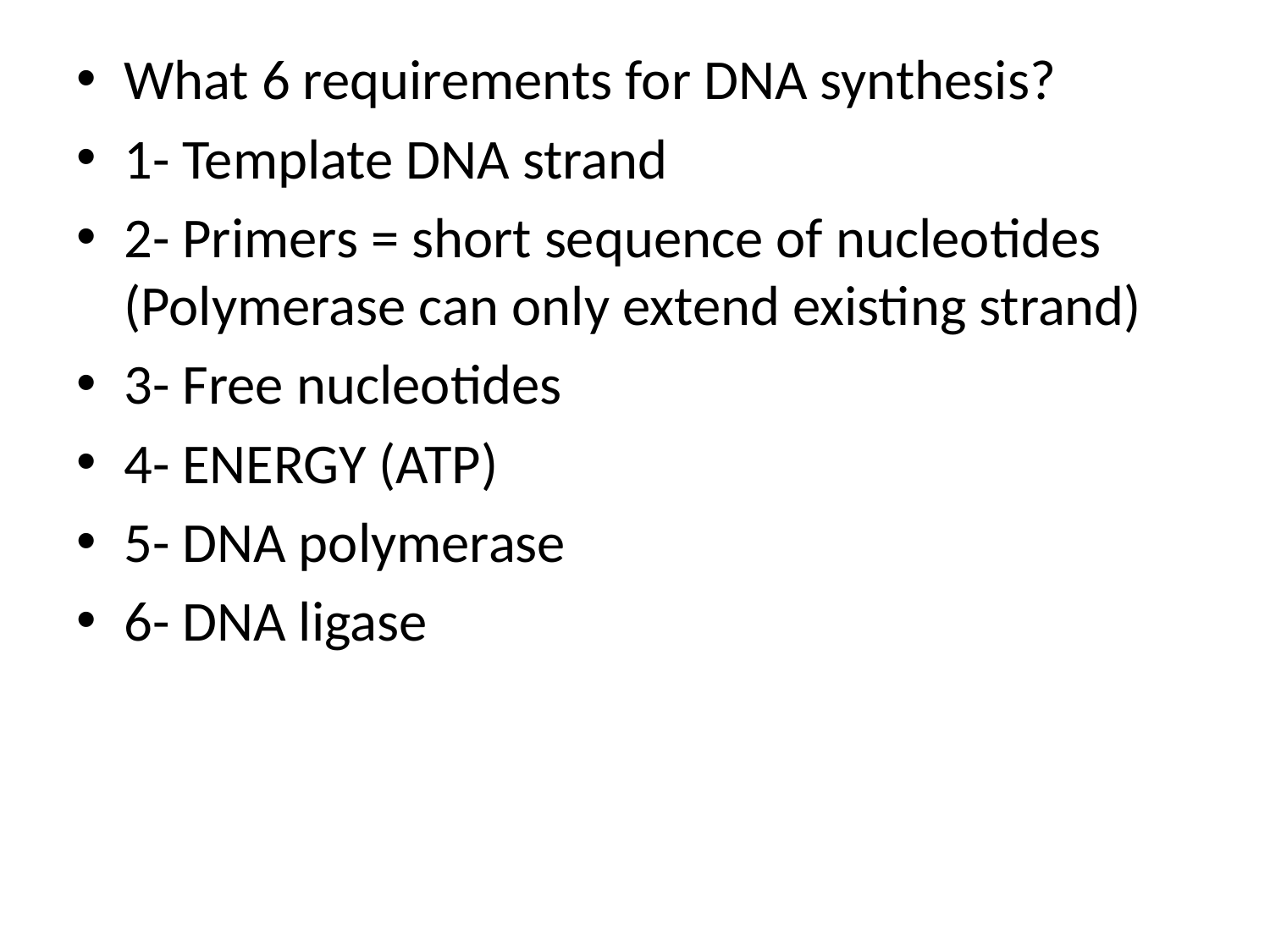

What 6 requirements for DNA synthesis?
1- Template DNA strand
2- Primers = short sequence of nucleotides (Polymerase can only extend existing strand)
3- Free nucleotides
4- ENERGY (ATP)
5- DNA polymerase
6- DNA ligase